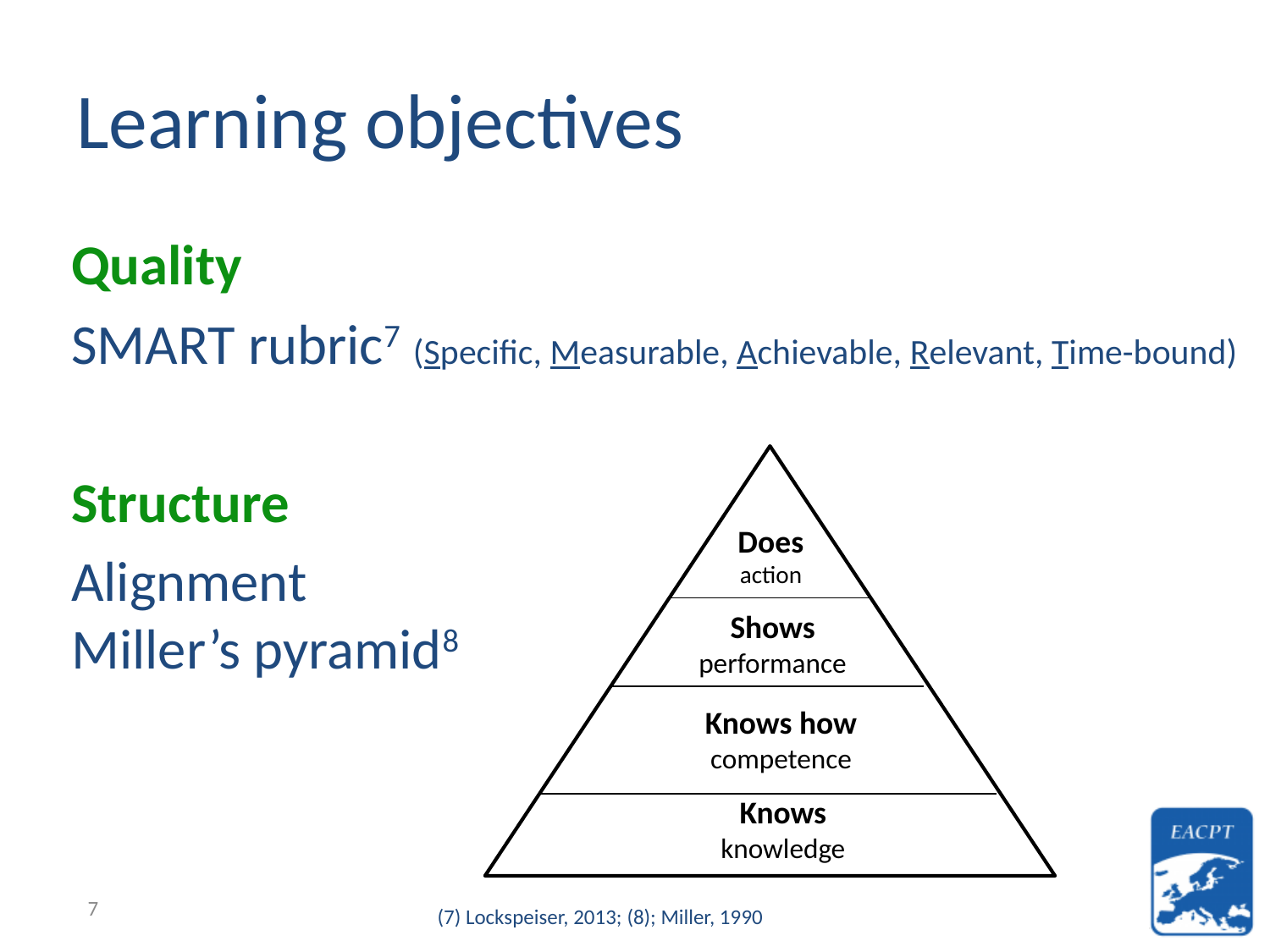

# Learning objectives
Quality
SMART rubric7 (Specific, Measurable, Achievable, Relevant, Time-bound)

Structure
Alignment
Miller’s pyramid8

Does
action
Shows
performance
Knows how
competence
Knows
knowledge
7
(7) Lockspeiser, 2013; (8); Miller, 1990